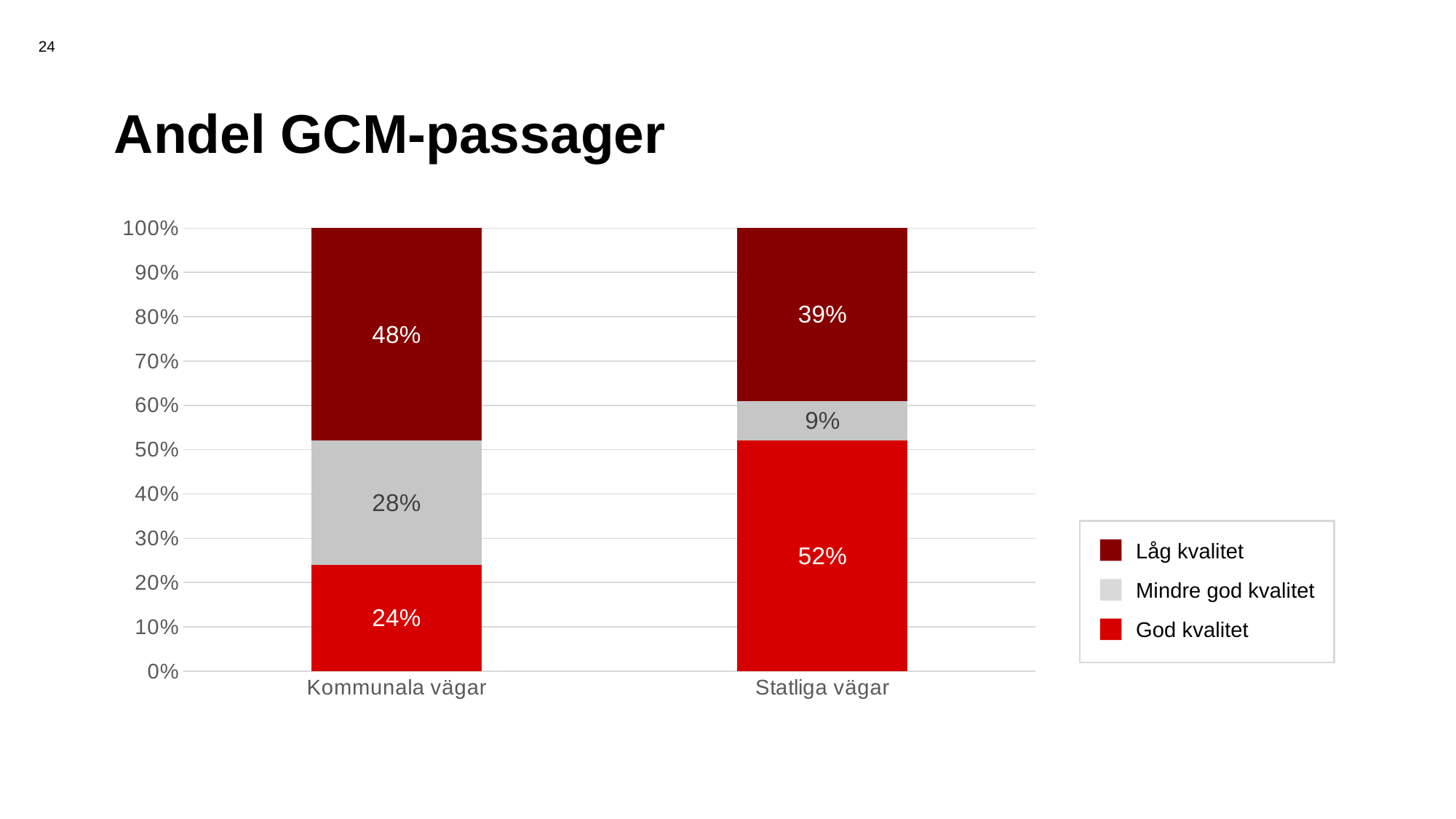

24
# Andel GCM-passager

### Chart

| Category | God kvalitet | Mindre god kvalitet | Låg kvalitet |
|---|---|---|---|
| Kommunala vägar | 24.0 | 28.0 | 48.0 |
| Statliga vägar | 52.0 | 9.0 | 39.0 |
Låg kvalitet
Mindre god kvalitet
God kvalitet